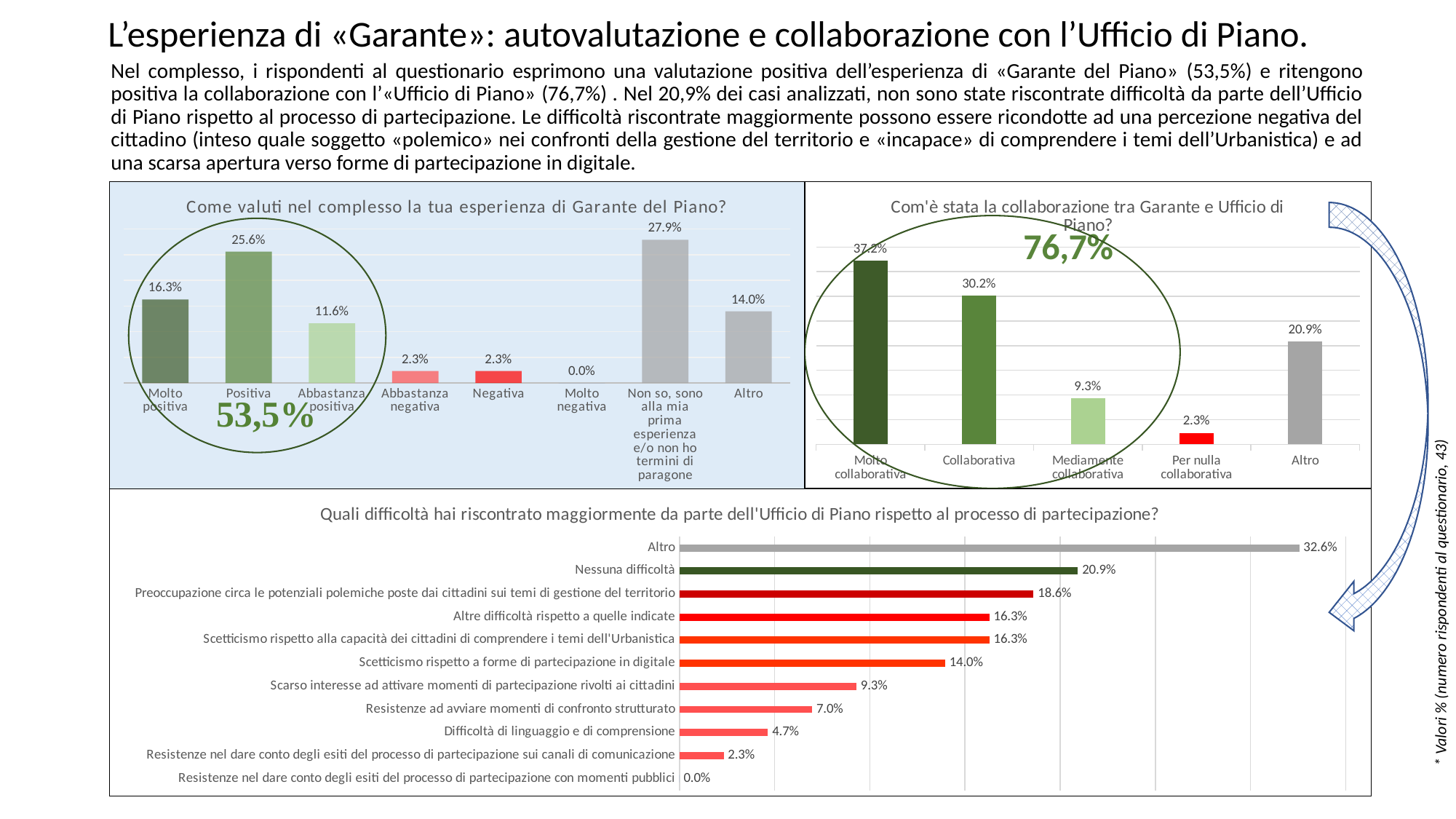

# L’esperienza di «Garante»: autovalutazione e collaborazione con l’Ufficio di Piano.
Nel complesso, i rispondenti al questionario esprimono una valutazione positiva dell’esperienza di «Garante del Piano» (53,5%) e ritengono positiva la collaborazione con l’«Ufficio di Piano» (76,7%) . Nel 20,9% dei casi analizzati, non sono state riscontrate difficoltà da parte dell’Ufficio di Piano rispetto al processo di partecipazione. Le difficoltà riscontrate maggiormente possono essere ricondotte ad una percezione negativa del cittadino (inteso quale soggetto «polemico» nei confronti della gestione del territorio e «incapace» di comprendere i temi dell’Urbanistica) e ad una scarsa apertura verso forme di partecipazione in digitale.

### Chart: Come valuti nel complesso la tua esperienza di Garante del Piano?

| Category | D18. Come valuti nel complesso la tua esperienza di Garante del Piano? |
|---|---|
| Molto positiva | 0.16279069767441862 |
| Positiva | 0.2558139534883721 |
| Abbastanza positiva | 0.11627906976744186 |
| Abbastanza negativa | 0.023255813953488372 |
| Negativa | 0.023255813953488372 |
| Molto negativa | 0.0 |
| Non so, sono alla mia prima esperienza e/o non ho termini di paragone | 0.27906976744186046 |
| Altro | 0.13953488372093023 |

### Chart: Com'è stata la collaborazione tra Garante e Ufficio di Piano?

| Category | D20. Com'è stata la collaborazione tra Garante e Ufficio di Piano? |
|---|---|
| Molto collaborativa | 0.37209302325581395 |
| Collaborativa | 0.3023255813953488 |
| Mediamente collaborativa | 0.09302325581395349 |
| Per nulla collaborativa | 0.023255813953488372 |
| Altro | 0.20930232558139536 |

### Chart: Quali difficoltà hai riscontrato maggiormente da parte dell'Ufficio di Piano rispetto al processo di partecipazione?

| Category | % |
|---|---|
| Resistenze nel dare conto degli esiti del processo di partecipazione con momenti pubblici | 0.0 |
| Resistenze nel dare conto degli esiti del processo di partecipazione sui canali di comunicazione | 0.023255813953488372 |
| Difficoltà di linguaggio e di comprensione | 0.046511627906976744 |
| Resistenze ad avviare momenti di confronto strutturato | 0.06976744186046512 |
| Scarso interesse ad attivare momenti di partecipazione rivolti ai cittadini | 0.09302325581395349 |
| Scetticismo rispetto a forme di partecipazione in digitale | 0.13953488372093023 |
| Scetticismo rispetto alla capacità dei cittadini di comprendere i temi dell'Urbanistica | 0.16279069767441862 |
| Altre difficoltà rispetto a quelle indicate | 0.16279069767441862 |
| Preoccupazione circa le potenziali polemiche poste dai cittadini sui temi di gestione del territorio | 0.18604651162790697 |
| Nessuna difficoltà | 0.20930232558139536 |
| Altro | 0.32558139534883723 |
* Valori % (numero rispondenti al questionario, 43)